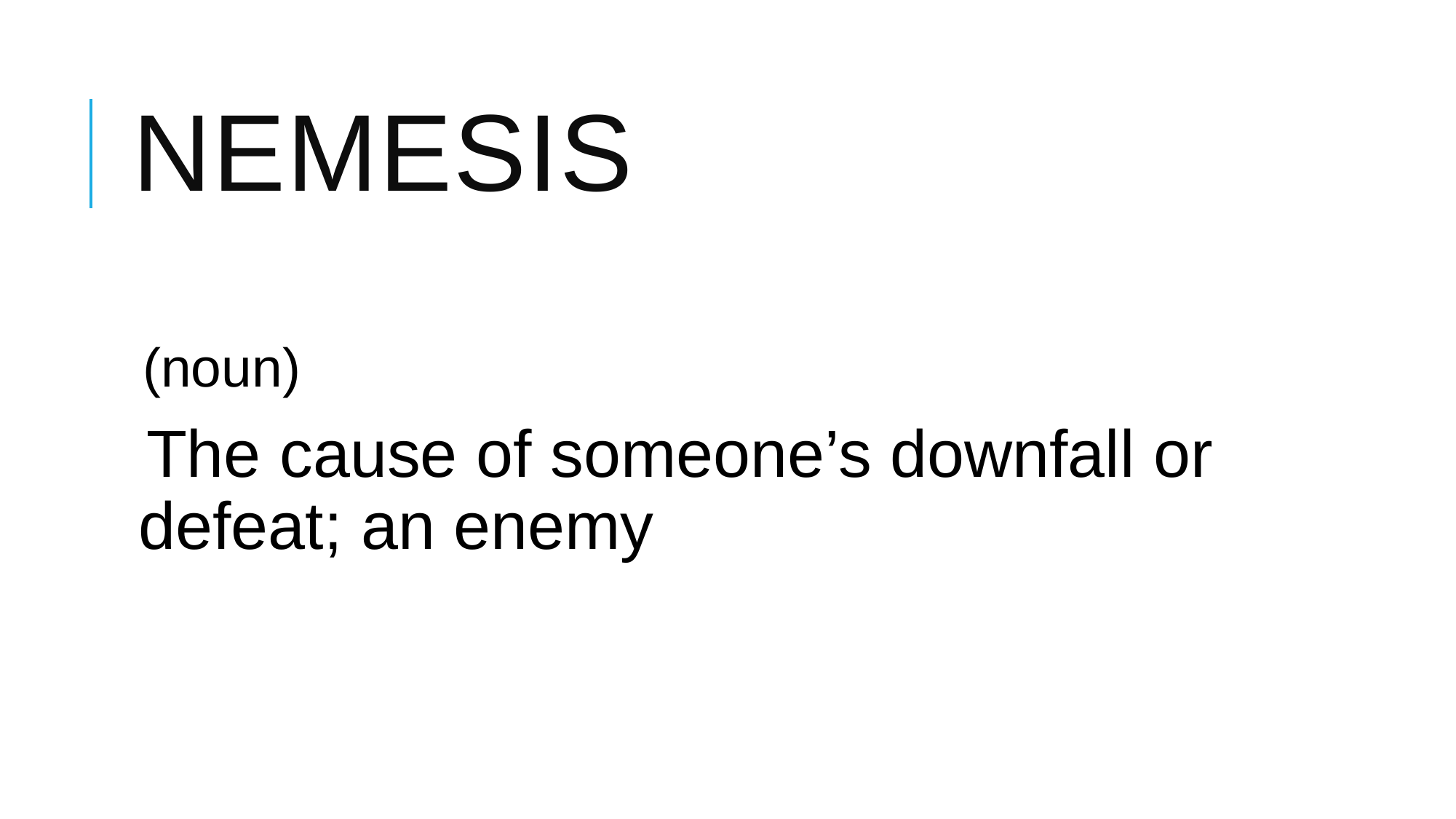

# nemesis

(noun)
The cause of someone’s downfall or defeat; an enemy